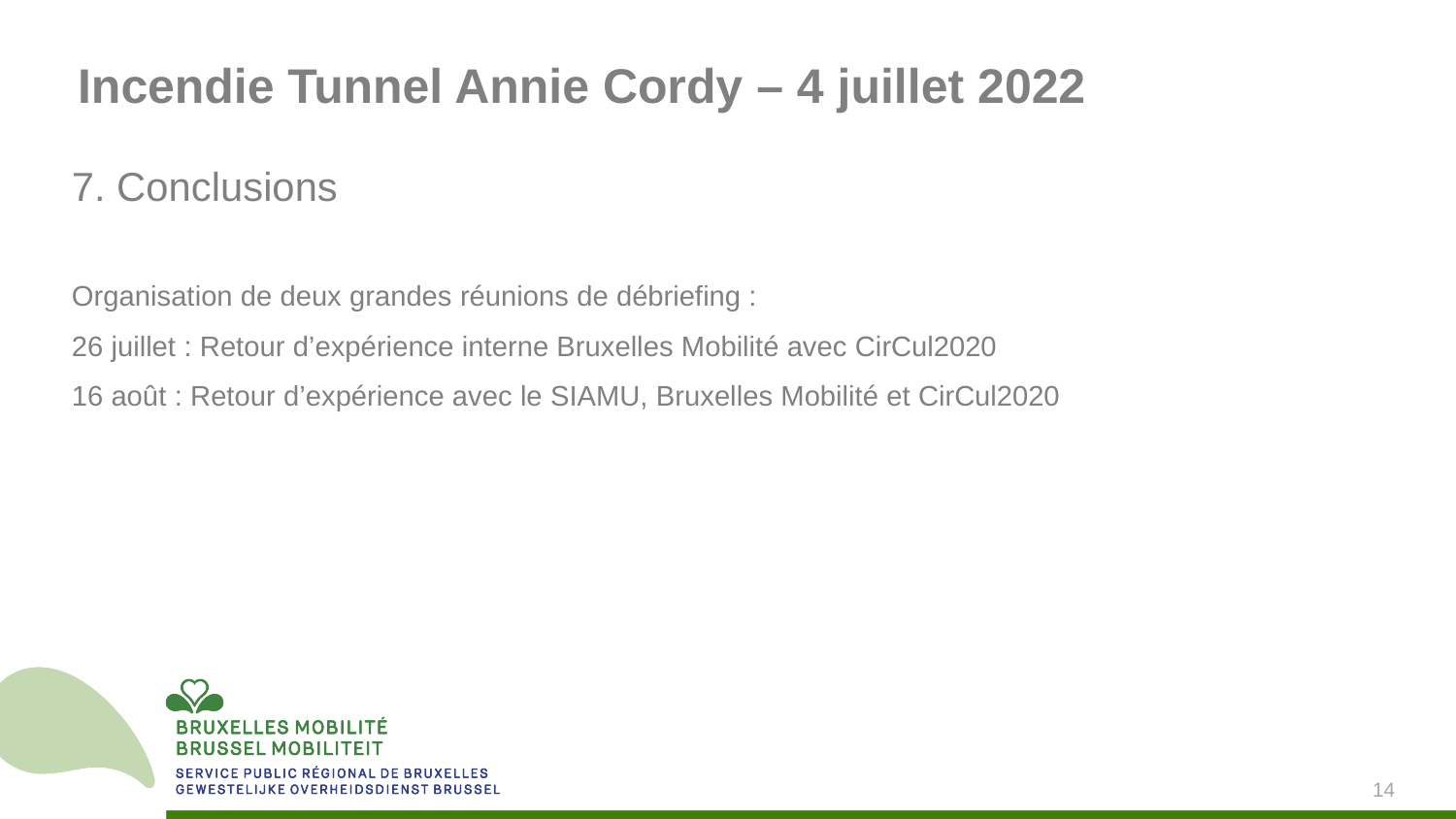

# Incendie Tunnel Annie Cordy – 4 juillet 2022
7. Conclusions

Organisation de deux grandes réunions de débriefing :
26 juillet : Retour d’expérience interne Bruxelles Mobilité avec CirCul2020
16 août : Retour d’expérience avec le SIAMU, Bruxelles Mobilité et CirCul2020